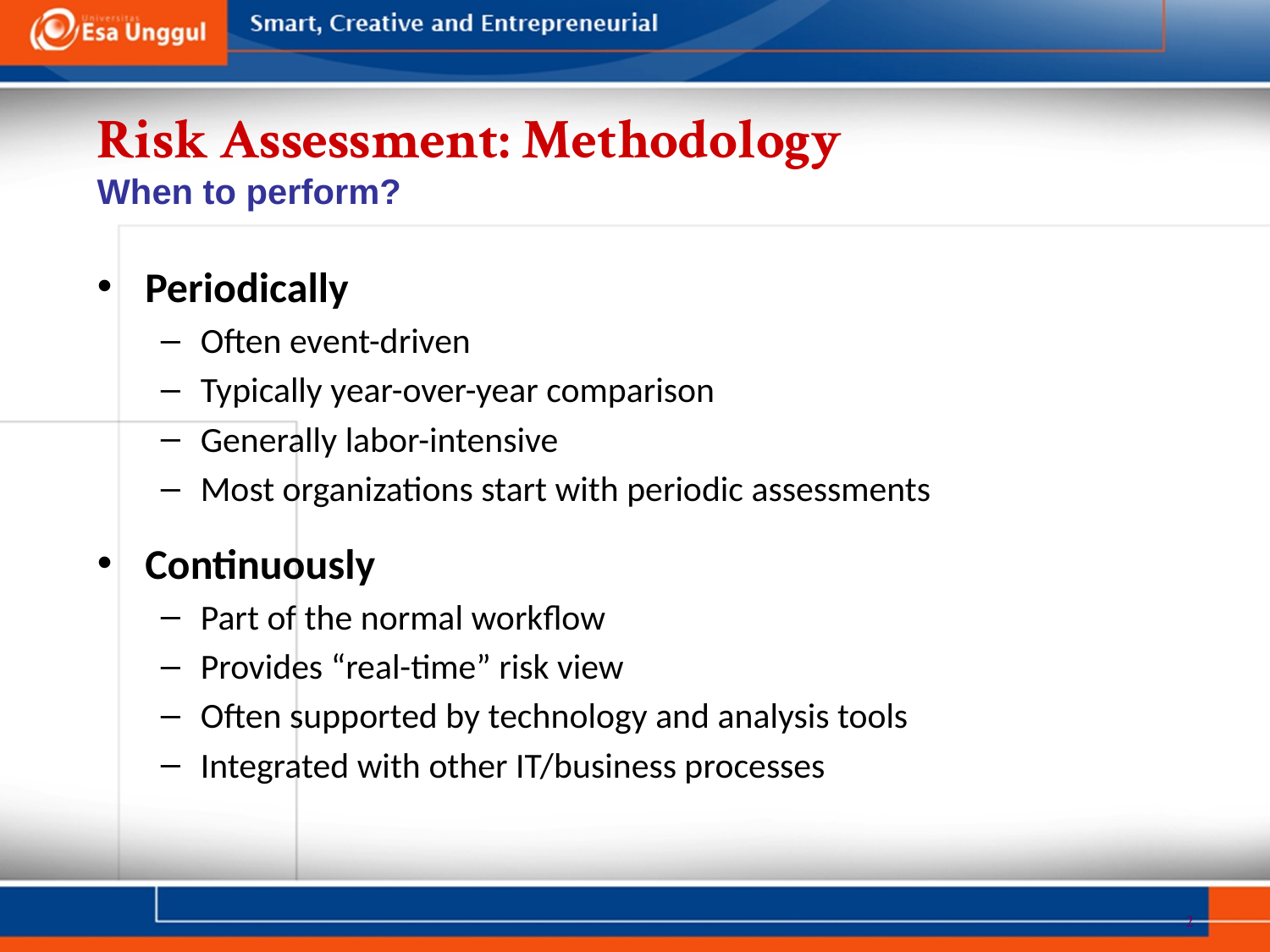

Risk Assessment: Methodology
When to perform?
Periodically
Often event-driven
Typically year-over-year comparison
Generally labor-intensive
Most organizations start with periodic assessments

Continuously
Part of the normal workflow
Provides “real-time” risk view
Often supported by technology and analysis tools
Integrated with other IT/business processes

2